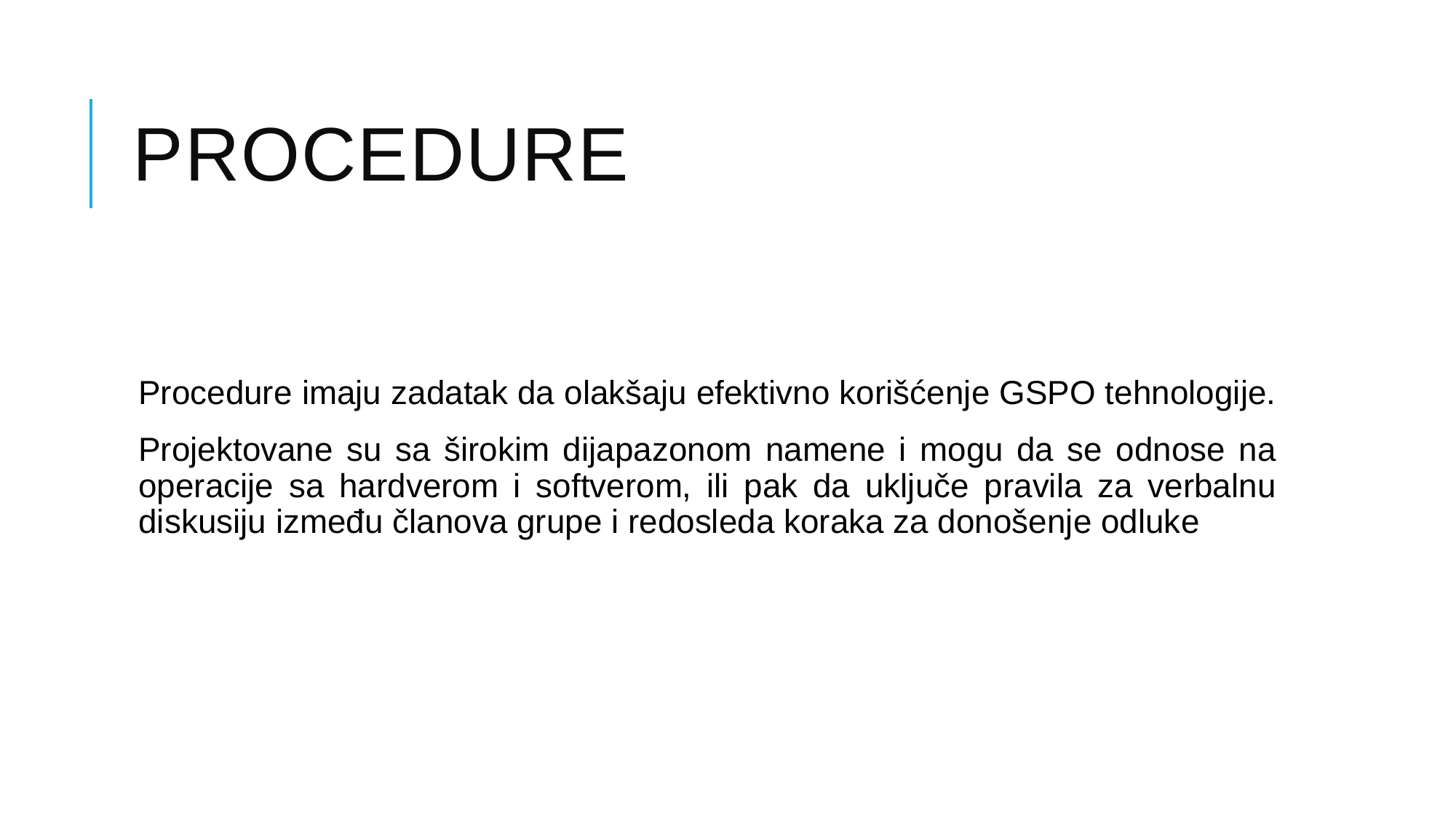

# procedure
Procedure imaju zadatak da olakšaju efektivno korišćenje GSPO tehnologije.
Projektovane su sa širokim dijapazonom namene i mogu da se odnose na operacije sa hardverom i softverom, ili pak da uključe pravila za verbalnu diskusiju između članova grupe i redosleda koraka za donošenje odluke